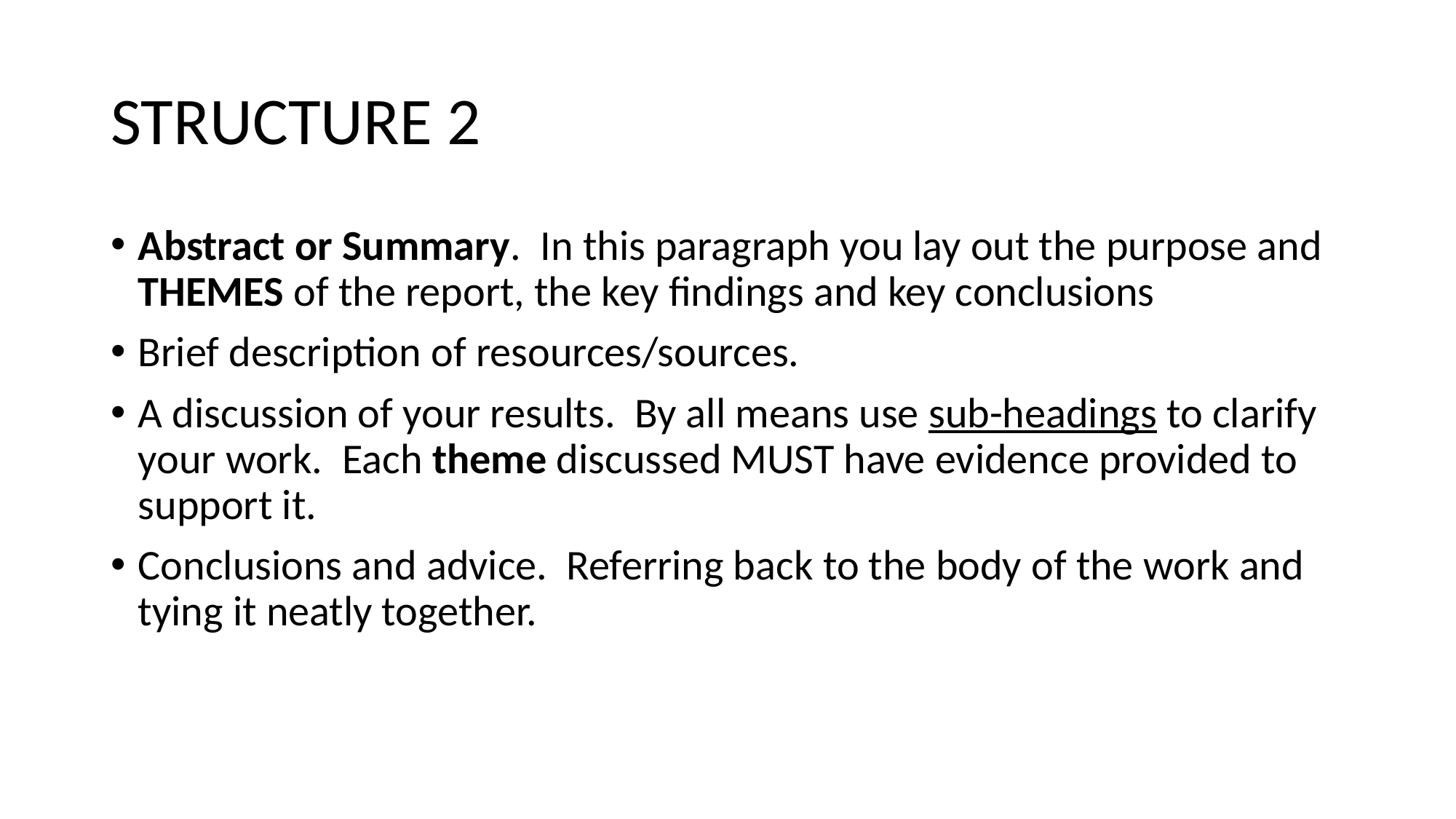

# STRUCTURE 2
Abstract or Summary.  In this paragraph you lay out the purpose and THEMES of the report, the key findings and key conclusions
Brief description of resources/sources.
A discussion of your results.  By all means use sub-headings to clarify your work.  Each theme discussed MUST have evidence provided to support it.
Conclusions and advice.  Referring back to the body of the work and tying it neatly together.